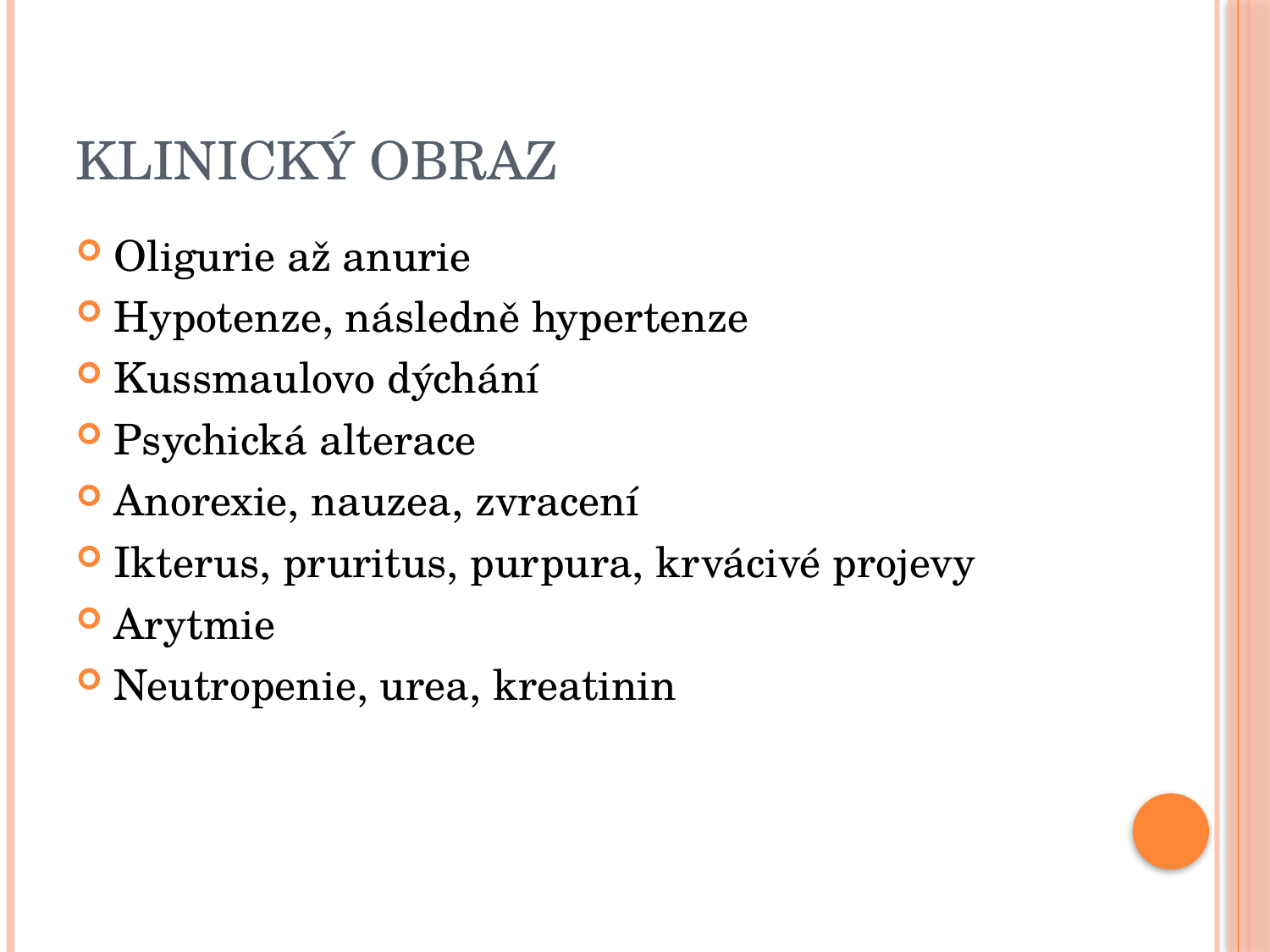

# Klinický obraz
Oligurie až anurie
Hypotenze, následně hypertenze
Kussmaulovo dýchání
Psychická alterace
Anorexie, nauzea, zvracení
Ikterus, pruritus, purpura, krvácivé projevy
Arytmie
Neutropenie, urea, kreatinin